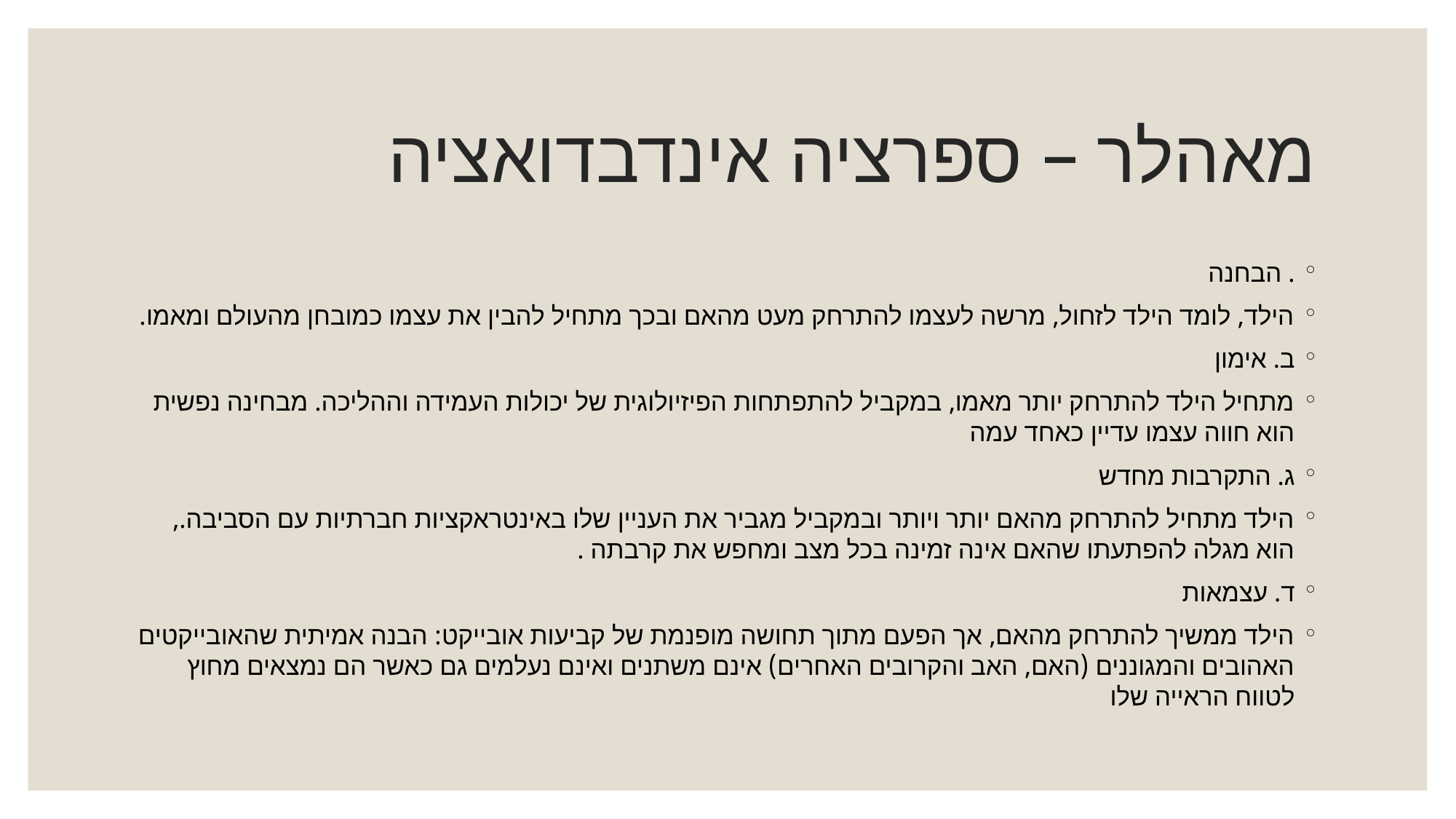

# מאהלר – ספרציה אינדבדואציה
. הבחנה
הילד, לומד הילד לזחול, מרשה לעצמו להתרחק מעט מהאם ובכך מתחיל להבין את עצמו כמובחן מהעולם ומאמו.
ב. אימון
מתחיל הילד להתרחק יותר מאמו, במקביל להתפתחות הפיזיולוגית של יכולות העמידה וההליכה. מבחינה נפשית הוא חווה עצמו עדיין כאחד עמה
ג. התקרבות מחדש
הילד מתחיל להתרחק מהאם יותר ויותר ובמקביל מגביר את העניין שלו באינטראקציות חברתיות עם הסביבה., הוא מגלה להפתעתו שהאם אינה זמינה בכל מצב ומחפש את קרבתה .
ד. עצמאות
הילד ממשיך להתרחק מהאם, אך הפעם מתוך תחושה מופנמת של קביעות אובייקט: הבנה אמיתית שהאובייקטים האהובים והמגוננים (האם, האב והקרובים האחרים) אינם משתנים ואינם נעלמים גם כאשר הם נמצאים מחוץ לטווח הראייה שלו